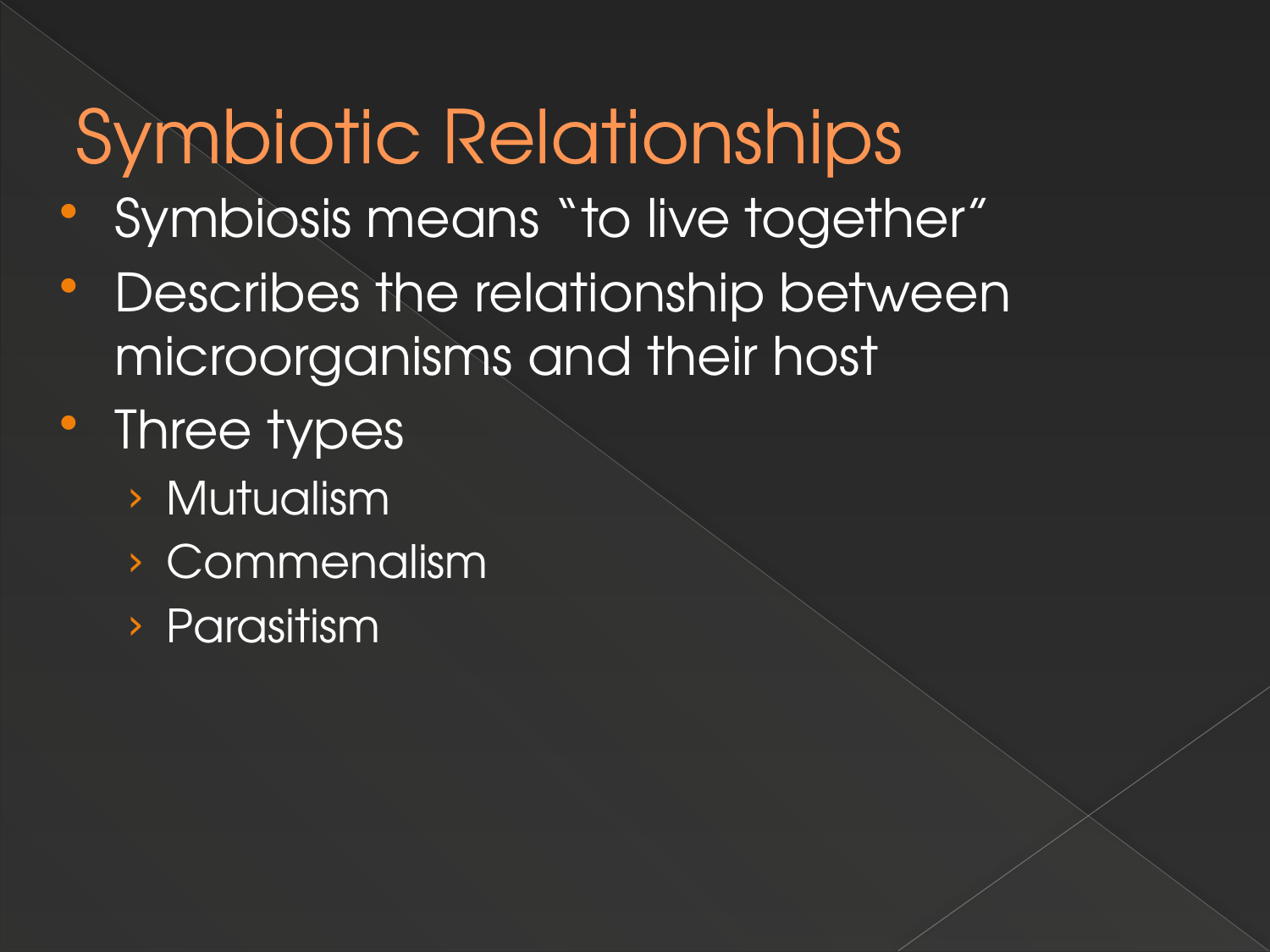

# Symbiotic Relationships
Symbiosis means “to live together”
Describes the relationship between microorganisms and their host
Three types
Mutualism
Commenalism
Parasitism